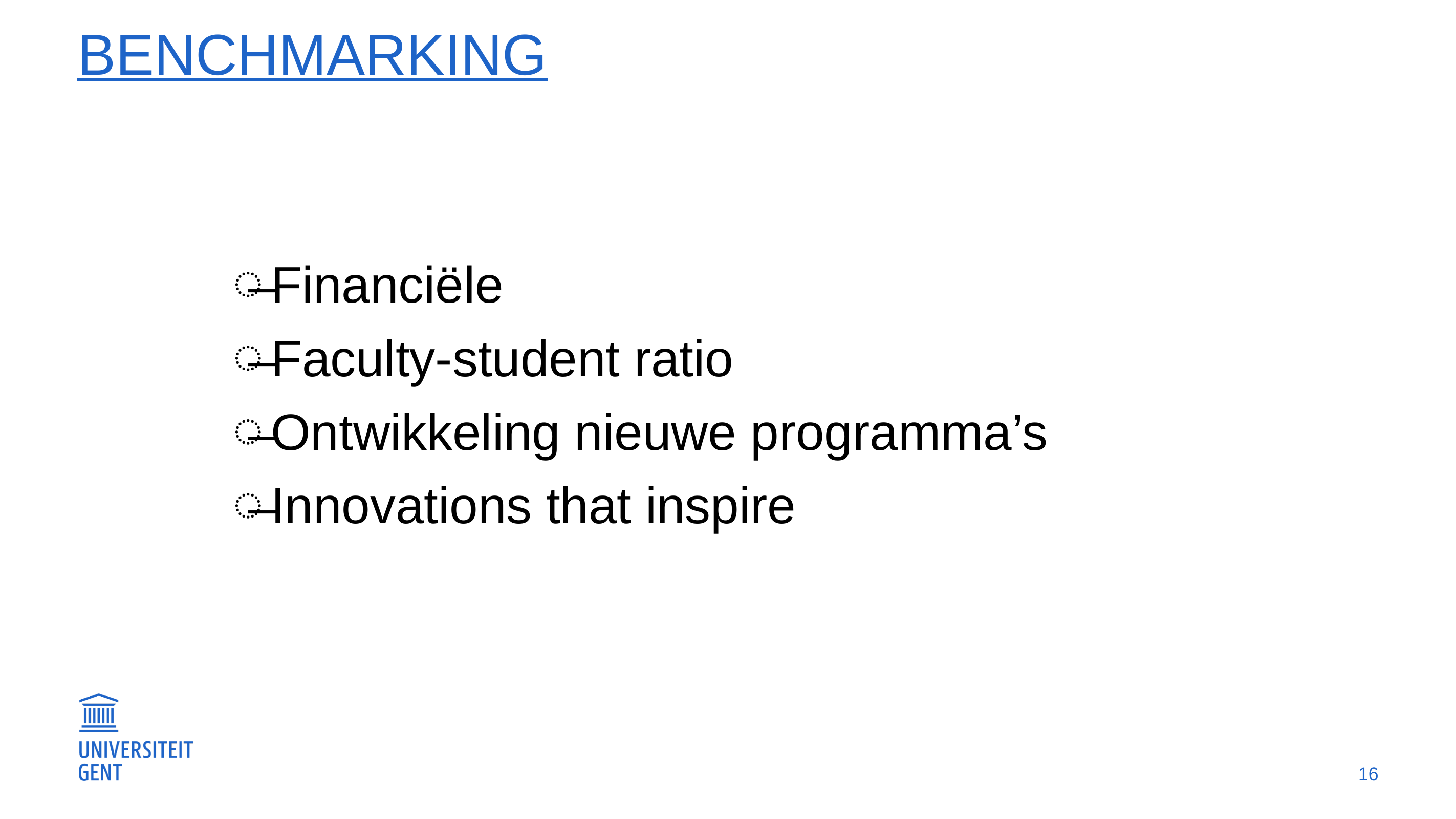

# BENCHMARKING

Financiële
Faculty-student ratio
Ontwikkeling nieuwe programma’s
Innovations that inspire

16